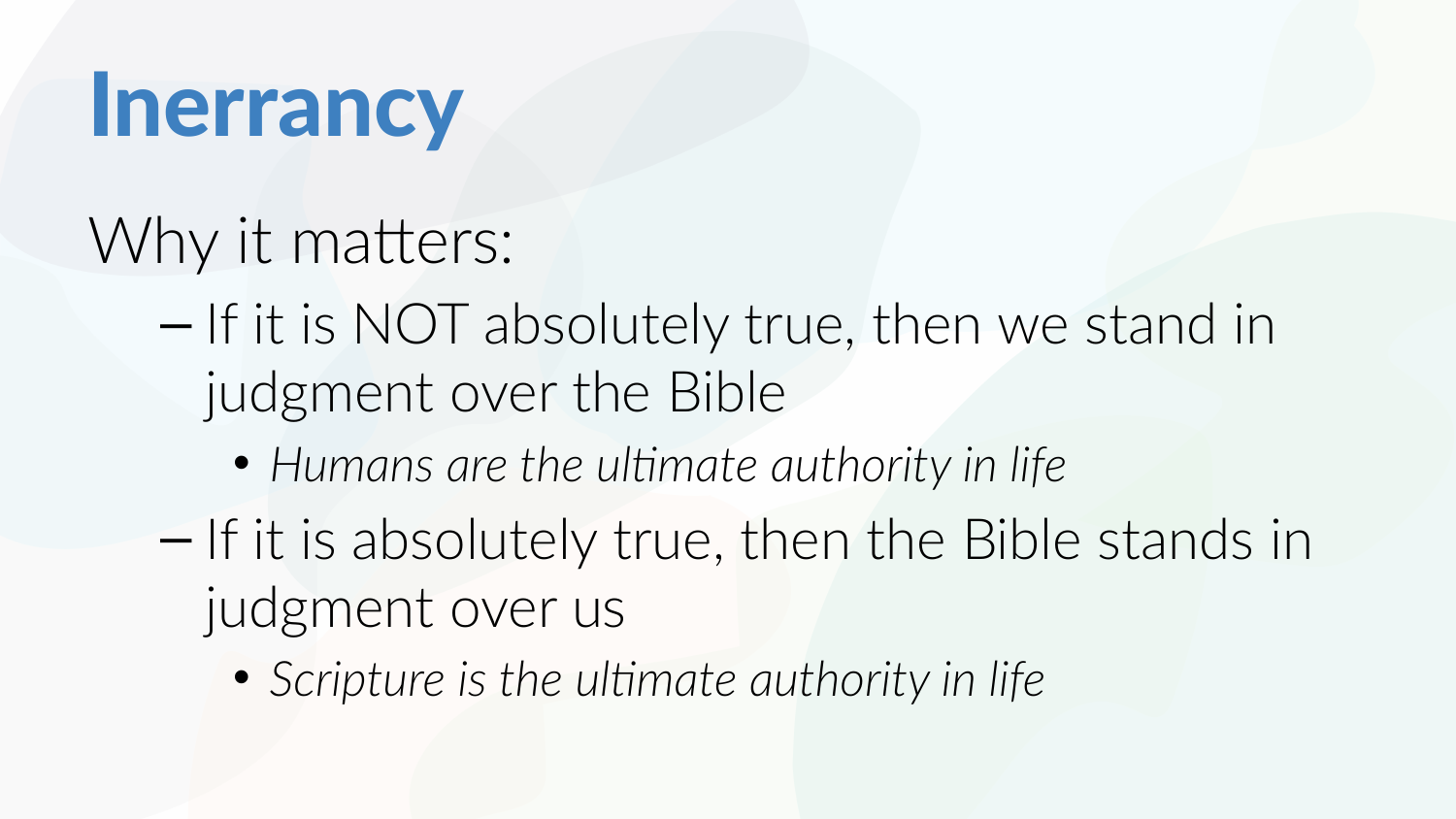

# Inerrancy
Why it matters:
If it is NOT absolutely true, then we stand in judgment over the Bible
Humans are the ultimate authority in life
If it is absolutely true, then the Bible stands in judgment over us
Scripture is the ultimate authority in life